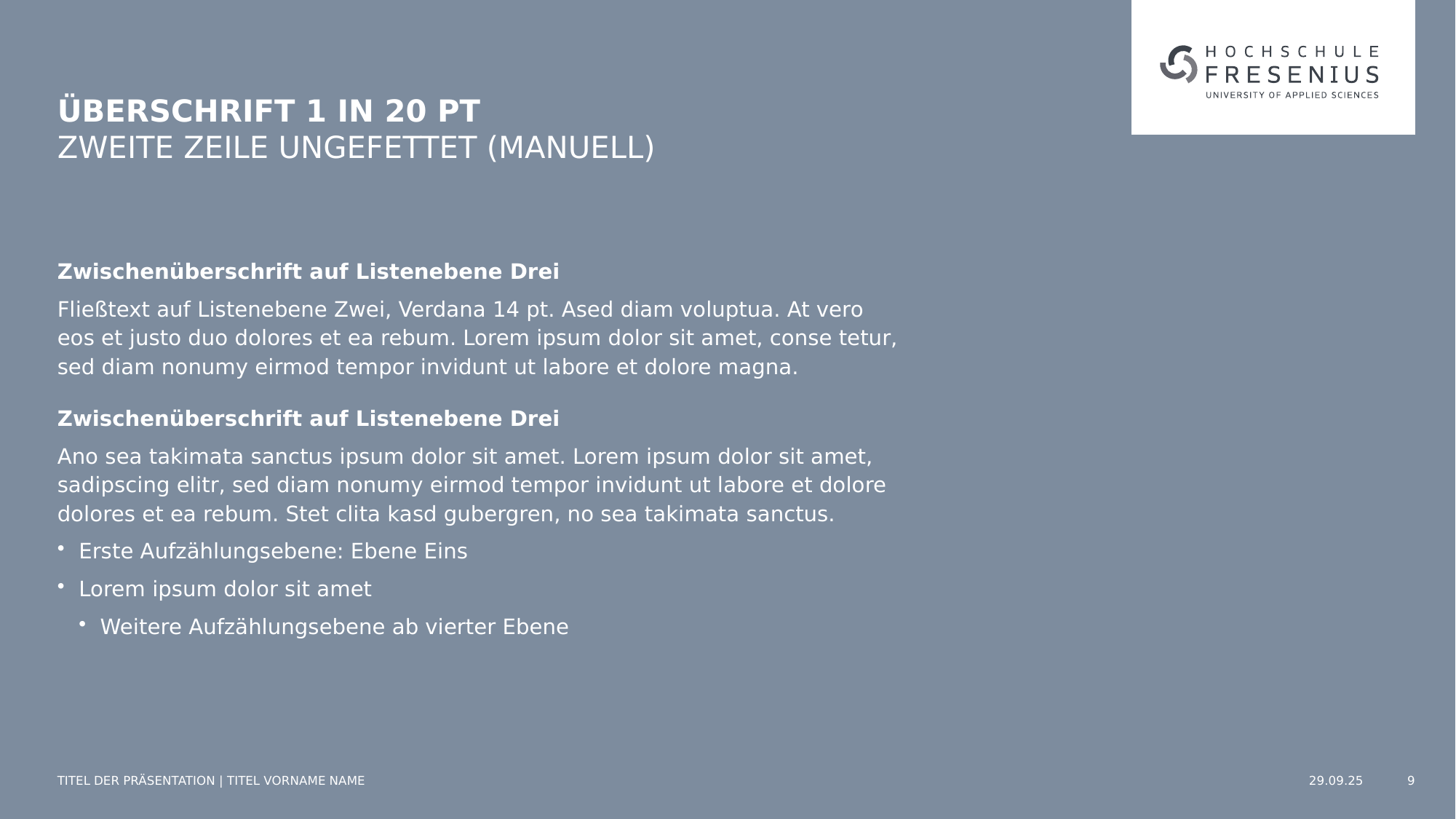

# ÜBERSCHRIFT 1 in 20 pt zweite Zeile ungefettet (Manuell)
Zwischenüberschrift auf Listenebene Drei
Fließtext auf Listenebene Zwei, Verdana 14 pt. Ased diam voluptua. At vero eos et justo duo dolores et ea rebum. Lorem ipsum dolor sit amet, conse tetur, sed diam nonumy eirmod tempor invidunt ut labore et dolore magna.
Zwischenüberschrift auf Listenebene Drei
Ano sea takimata sanctus ipsum dolor sit amet. Lorem ipsum dolor sit amet, sadipscing elitr, sed diam nonumy eirmod tempor invidunt ut labore et dolore dolores et ea rebum. Stet clita kasd gubergren, no sea takimata sanctus.
Erste Aufzählungsebene: Ebene Eins
Lorem ipsum dolor sit amet
Weitere Aufzählungsebene ab vierter Ebene

TITEL DER PRÄSENTATION | TITEL VORNAME NAME
29.09.25
9